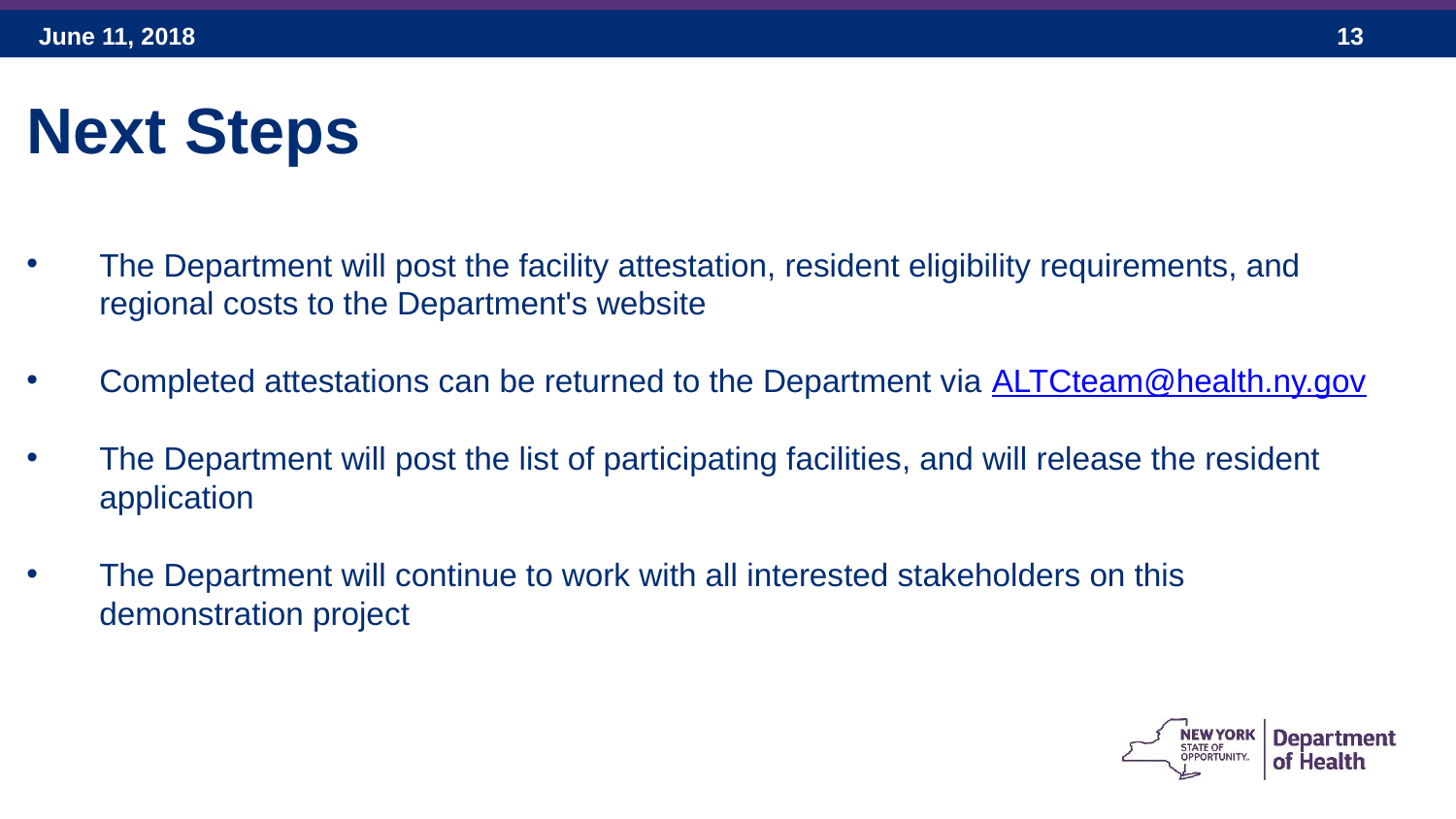

Next Steps

The Department will post the facility attestation, resident eligibility requirements, and regional costs to the Department's website

Completed attestations can be returned to the Department via ALTCteam@health.ny.gov

The Department will post the list of participating facilities, and will release the resident application

The Department will continue to work with all interested stakeholders on this demonstration project